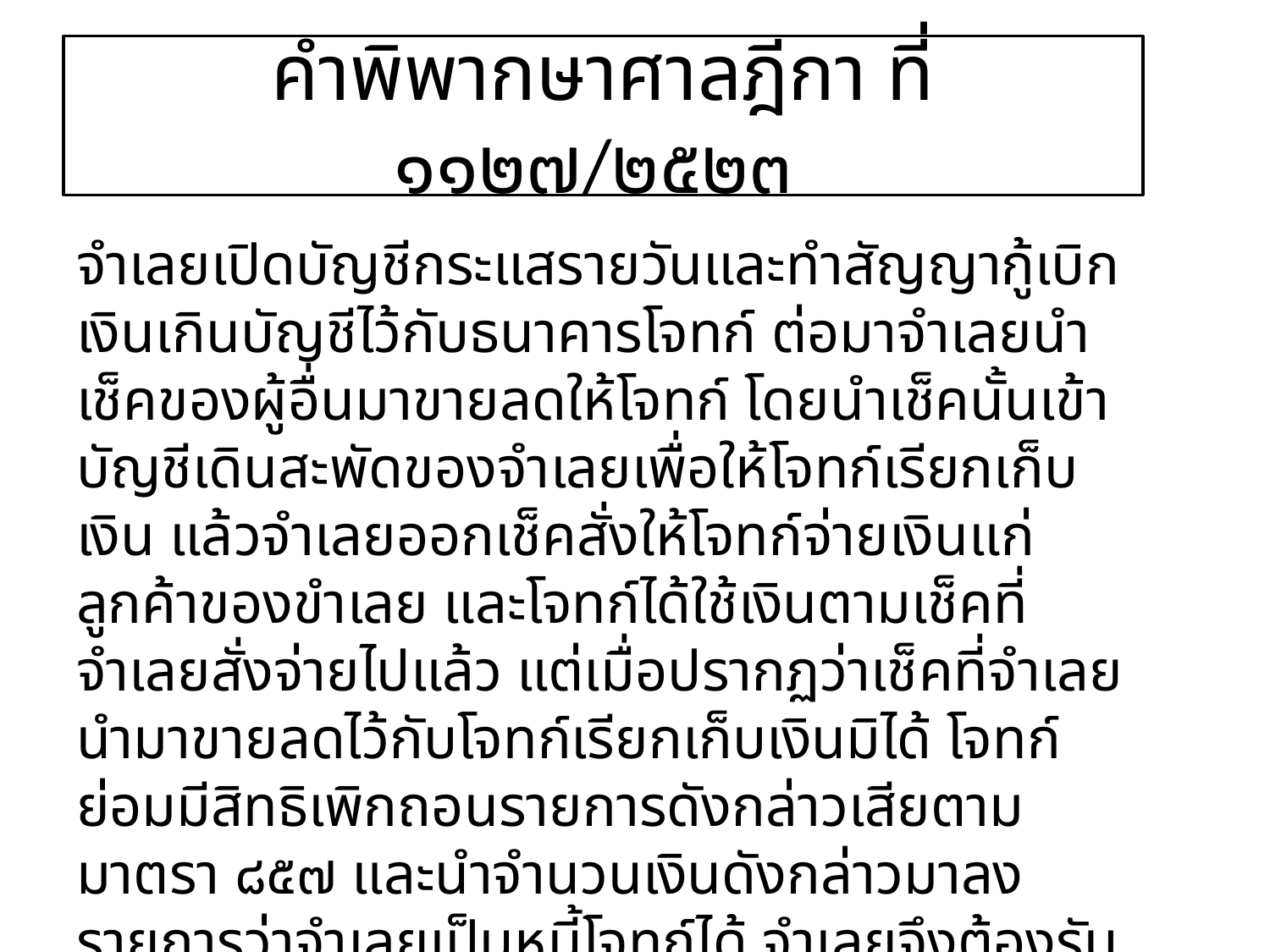

# คำพิพากษาศาลฎีกา ที่ ๑๑๒๗/๒๕๒๓
จำเลยเปิดบัญชีกระแสรายวันและทำสัญญากู้เบิกเงินเกินบัญชีไว้กับธนาคารโจทก์ ต่อมาจำเลยนำเช็คของผู้อื่นมาขายลดให้โจทก์ โดยนำเช็คนั้นเข้าบัญชีเดินสะพัดของจำเลยเพื่อให้โจทก์เรียกเก็บเงิน แล้วจำเลยออกเช็คสั่งให้โจทก์จ่ายเงินแก่ลูกค้าของขำเลย และโจทก์ได้ใช้เงินตามเช็คที่จำเลยสั่งจ่ายไปแล้ว แต่เมื่อปรากฏว่าเช็คที่จำเลยนำมาขายลดไว้กับโจทก์เรียกเก็บเงินมิได้ โจทก์ย่อมมีสิทธิเพิกถอนรายการดังกล่าวเสียตามมาตรา ๘๕๗ และนำจำนวนเงินดังกล่าวมาลงรายการว่าจำเลยเป็นหนี้โจทก์ได้ จำเลยจึงต้องรับผิดในเงินจำนวนดังกล่าว